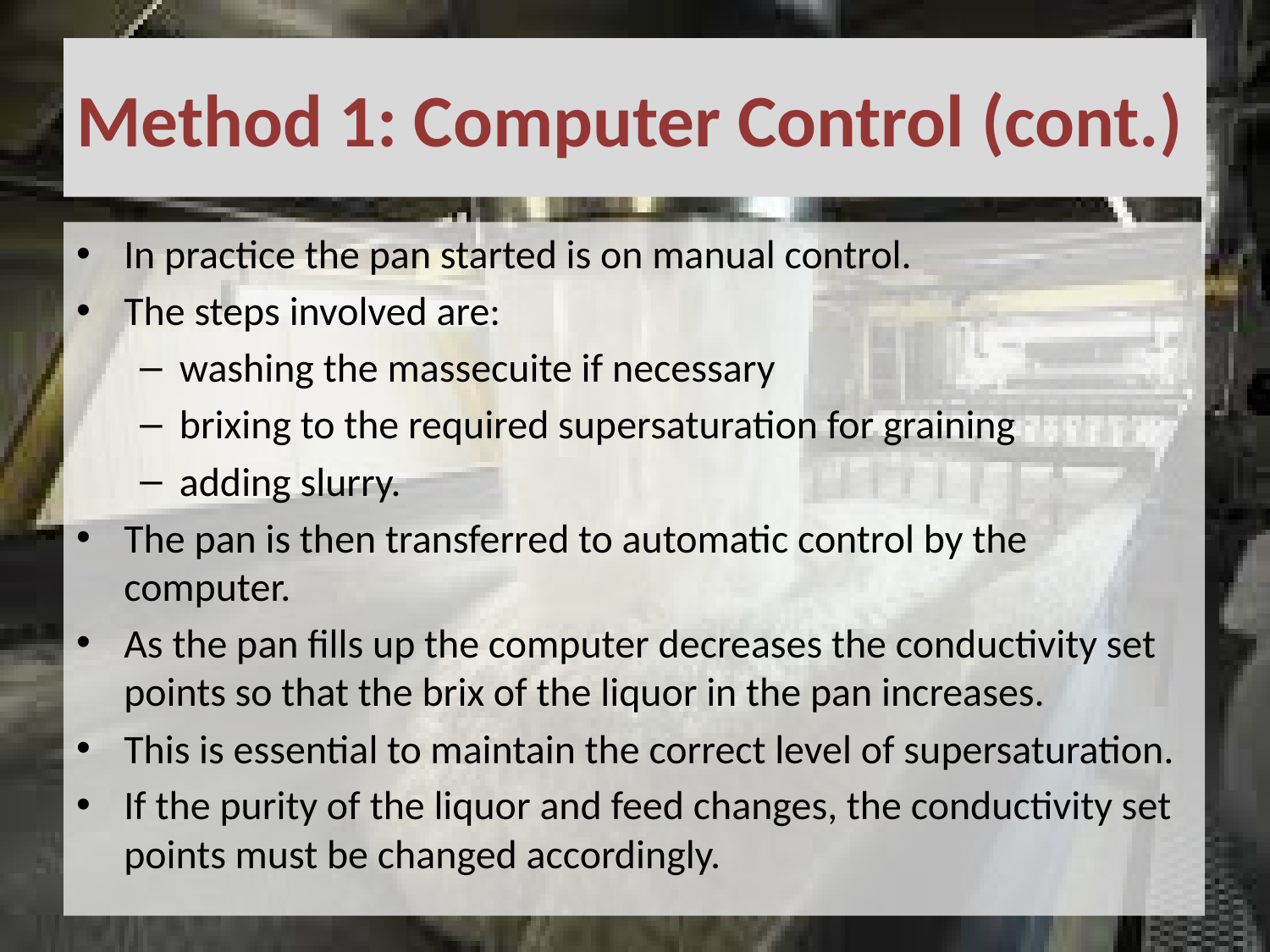

# Method 1: Computer Control (cont.)
In practice the pan started is on manual control.
The steps involved are:
washing the massecuite if necessary
brixing to the required supersaturation for graining
adding slurry.
The pan is then transferred to automatic control by the computer.
As the pan fills up the computer decreases the conductivity set points so that the brix of the liquor in the pan increases.
This is essential to maintain the correct level of supersaturation.
If the purity of the liquor and feed changes, the conductivity set points must be changed accordingly.